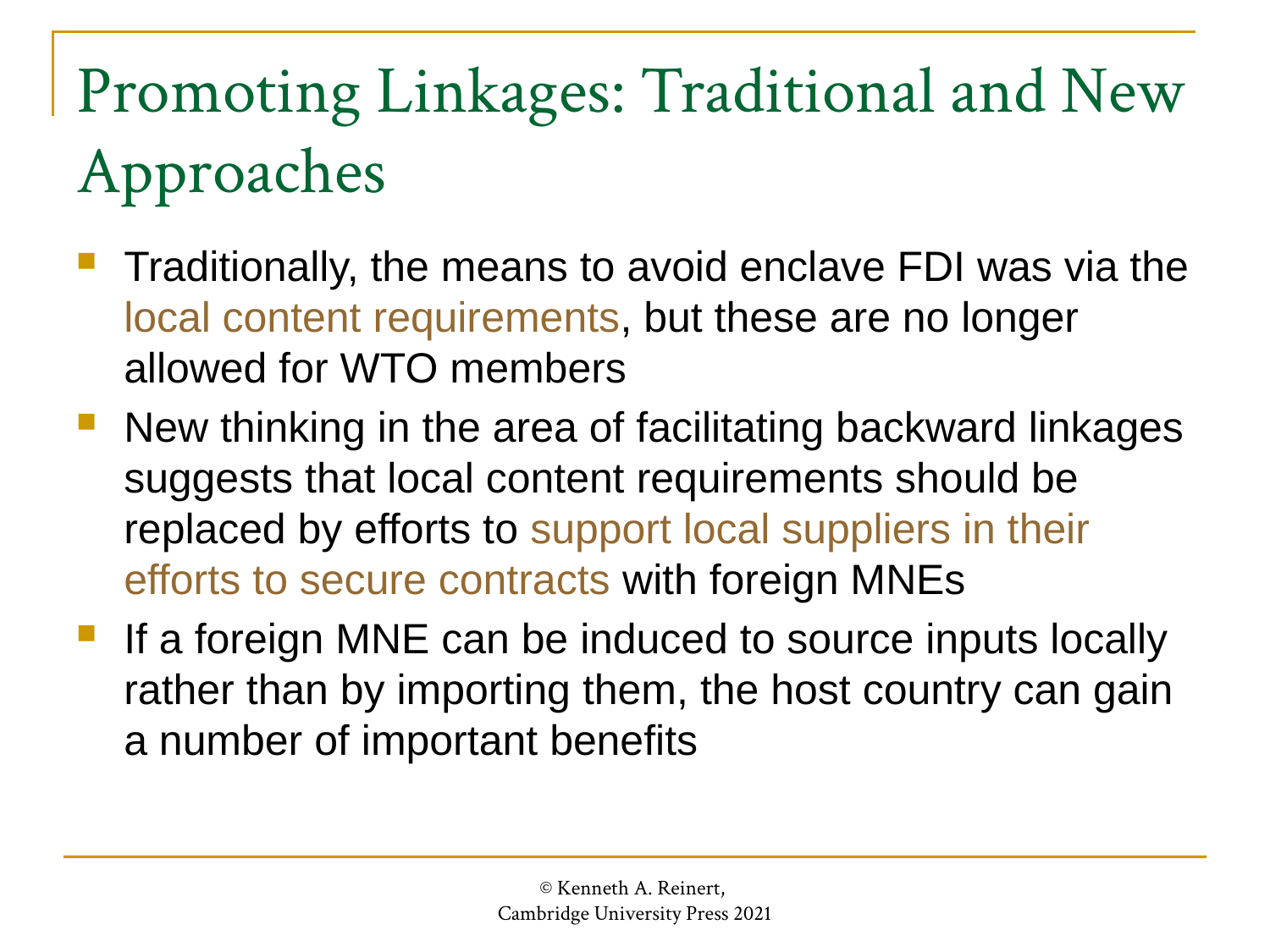

# Promoting Linkages: Traditional and New Approaches
Traditionally, the means to avoid enclave FDI was via the local content requirements, but these are no longer allowed for WTO members
New thinking in the area of facilitating backward linkages suggests that local content requirements should be replaced by efforts to support local suppliers in their efforts to secure contracts with foreign MNEs
If a foreign MNE can be induced to source inputs locally rather than by importing them, the host country can gain a number of important benefits

© Kenneth A. Reinert,
Cambridge University Press 2021